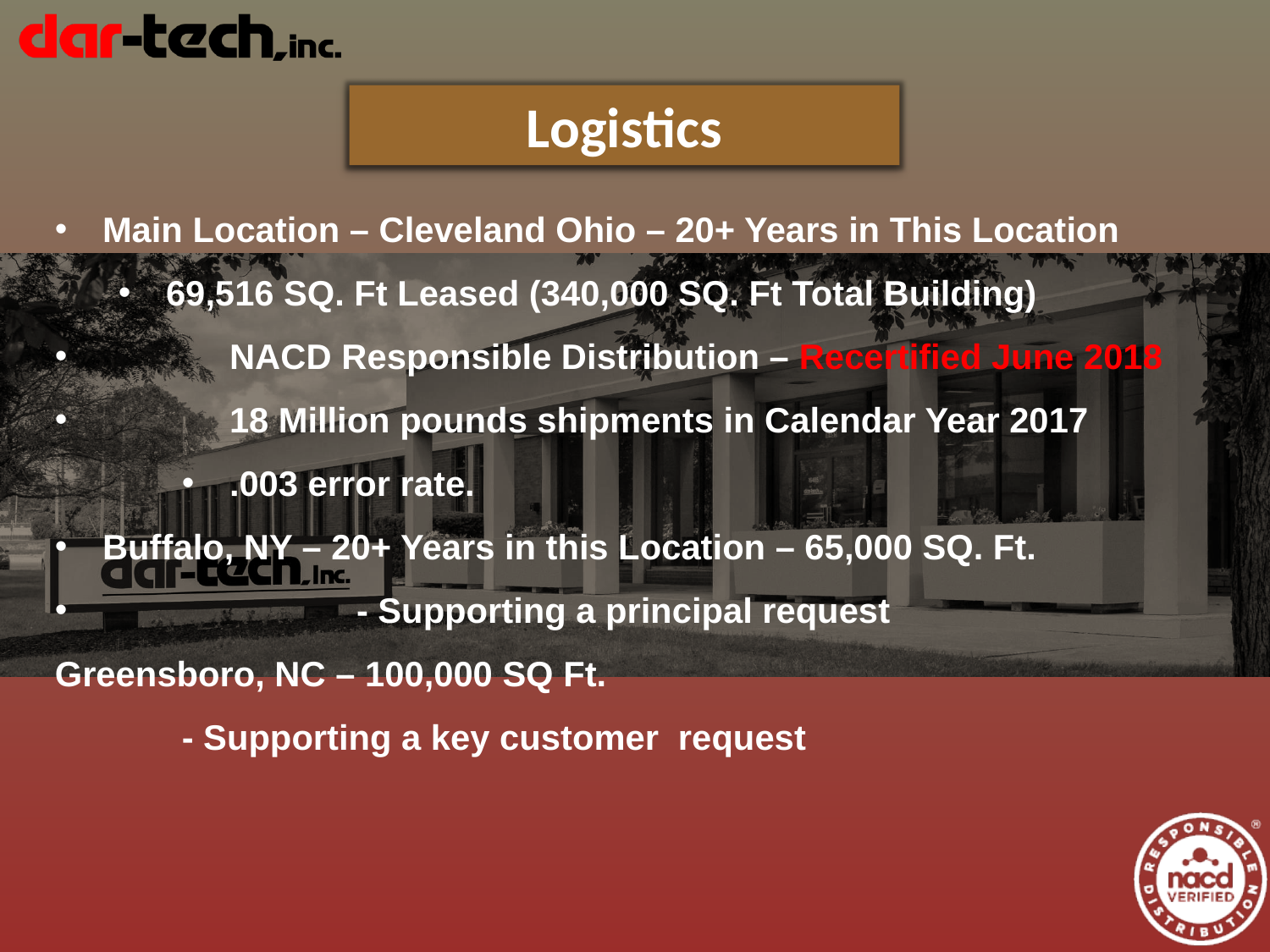

Logistics
Main Location – Cleveland Ohio – 20+ Years in This Location
69,516 SQ. Ft Leased (340,000 SQ. Ft Total Building)
        	NACD Responsible Distribution – Recertified June 2018
	18 Million pounds shipments in Calendar Year 2017
.003 error rate.
Buffalo, NY – 20+ Years in this Location – 65,000 SQ. Ft.
		- Supporting a principal request
Greensboro, NC – 100,000 SQ Ft.
	- Supporting a key customer  request